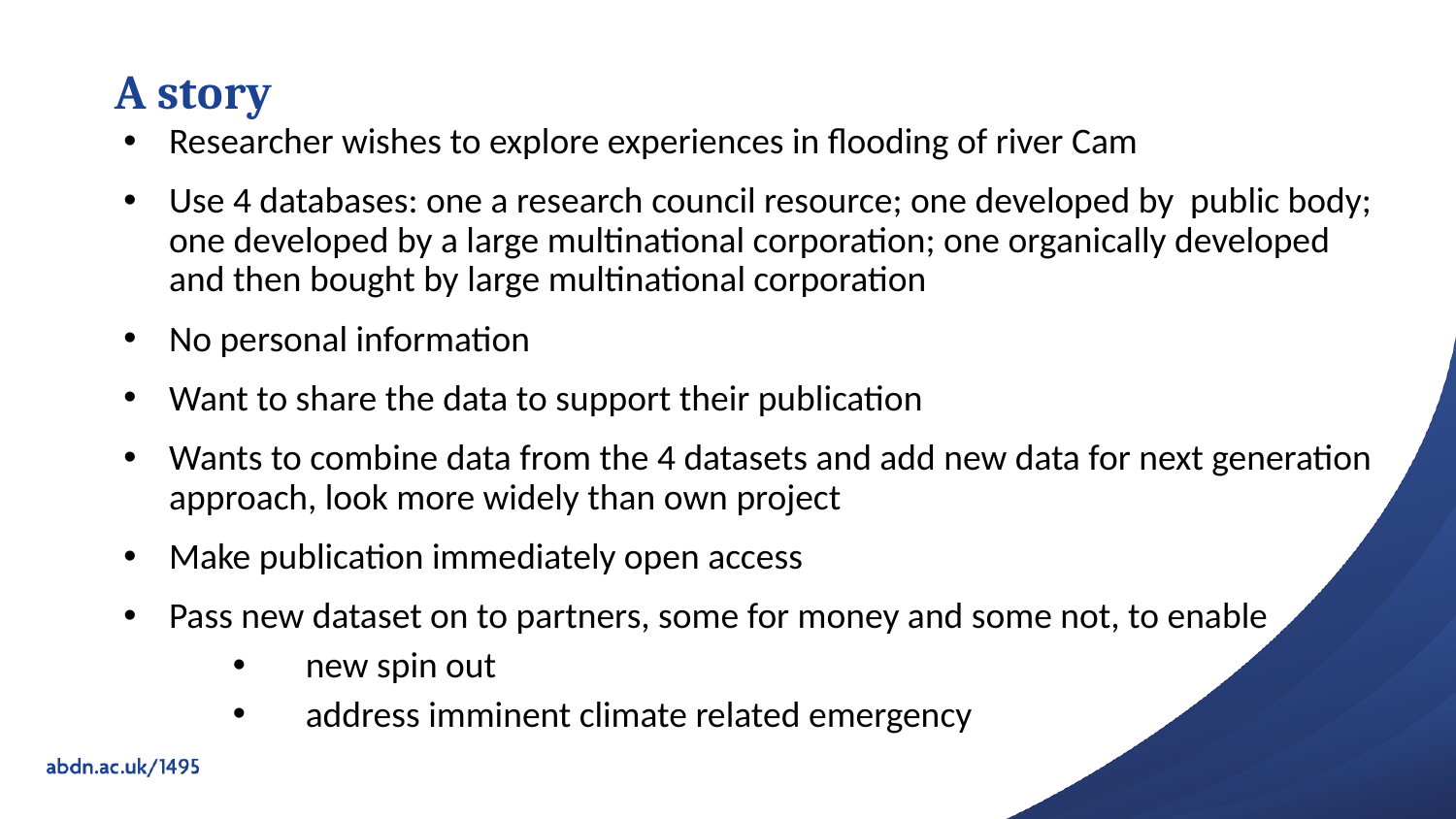

# A story
Researcher wishes to explore experiences in flooding of river Cam
Use 4 databases: one a research council resource; one developed by  public body; one developed by a large multinational corporation; one organically developed and then bought by large multinational corporation
No personal information
Want to share the data to support their publication
Wants to combine data from the 4 datasets and add new data for next generation approach, look more widely than own project
Make publication immediately open access
Pass new dataset on to partners, some for money and some not, to enable
new spin out
address imminent climate related emergency